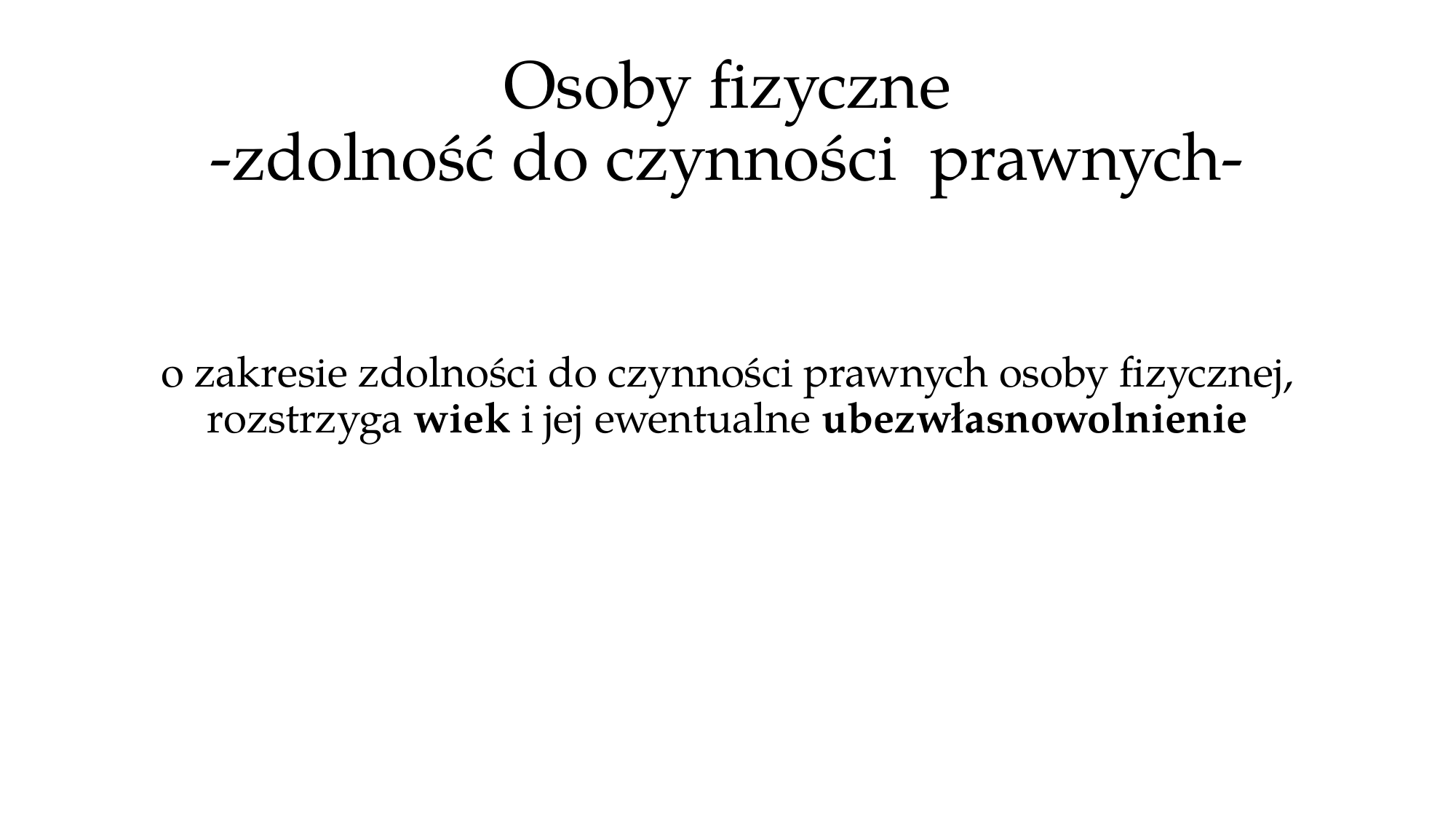

# Osoby fizyczne -zdolność do czynności  prawnych-

o zakresie zdolności do czynności prawnych osoby fizycznej, rozstrzyga wiek i jej ewentualne ubezwłasnowolnienie